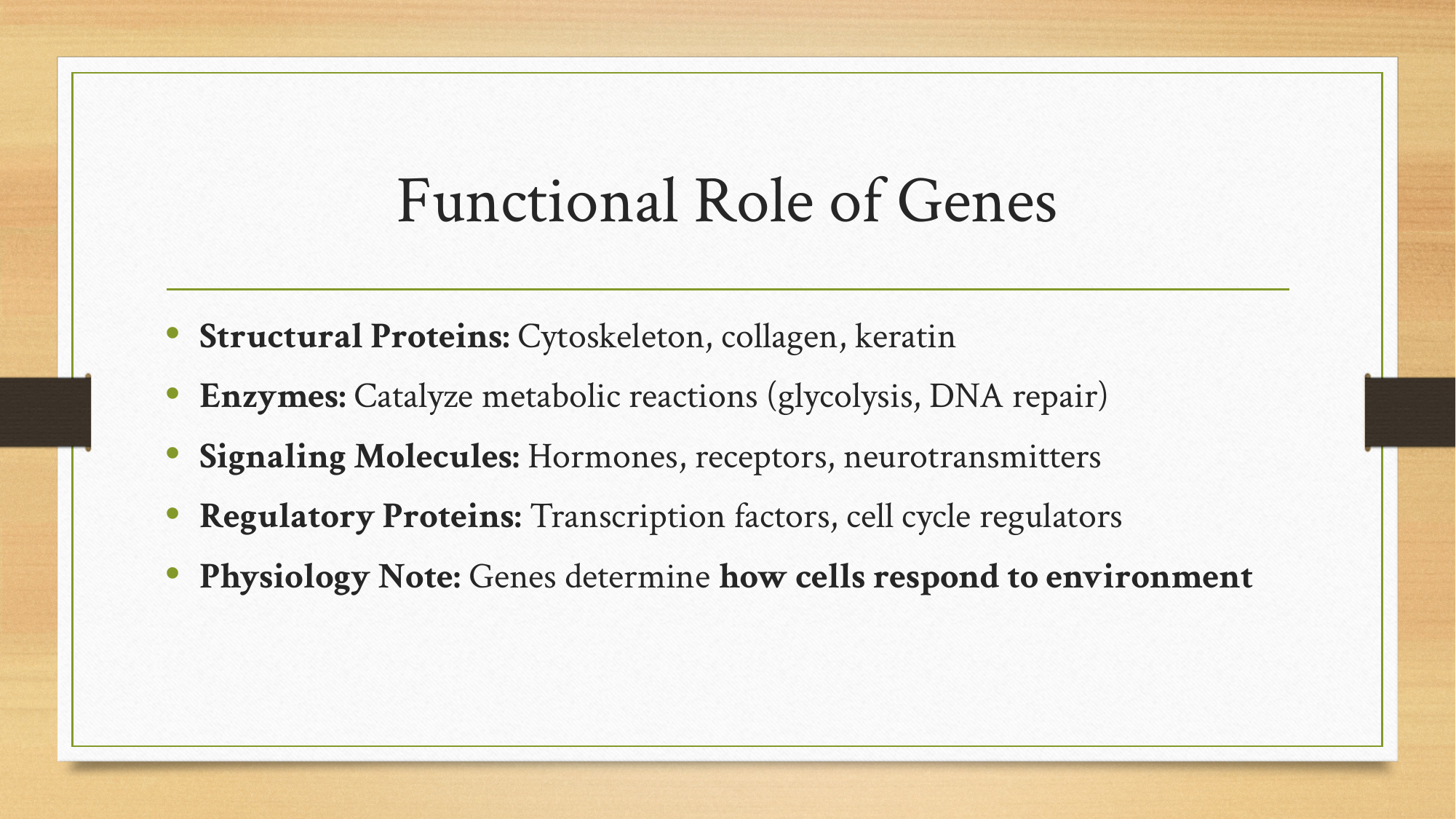

# Functional Role of Genes
Structural Proteins: Cytoskeleton, collagen, keratin
Enzymes: Catalyze metabolic reactions (glycolysis, DNA repair)
Signaling Molecules: Hormones, receptors, neurotransmitters
Regulatory Proteins: Transcription factors, cell cycle regulators
Physiology Note: Genes determine how cells respond to environment